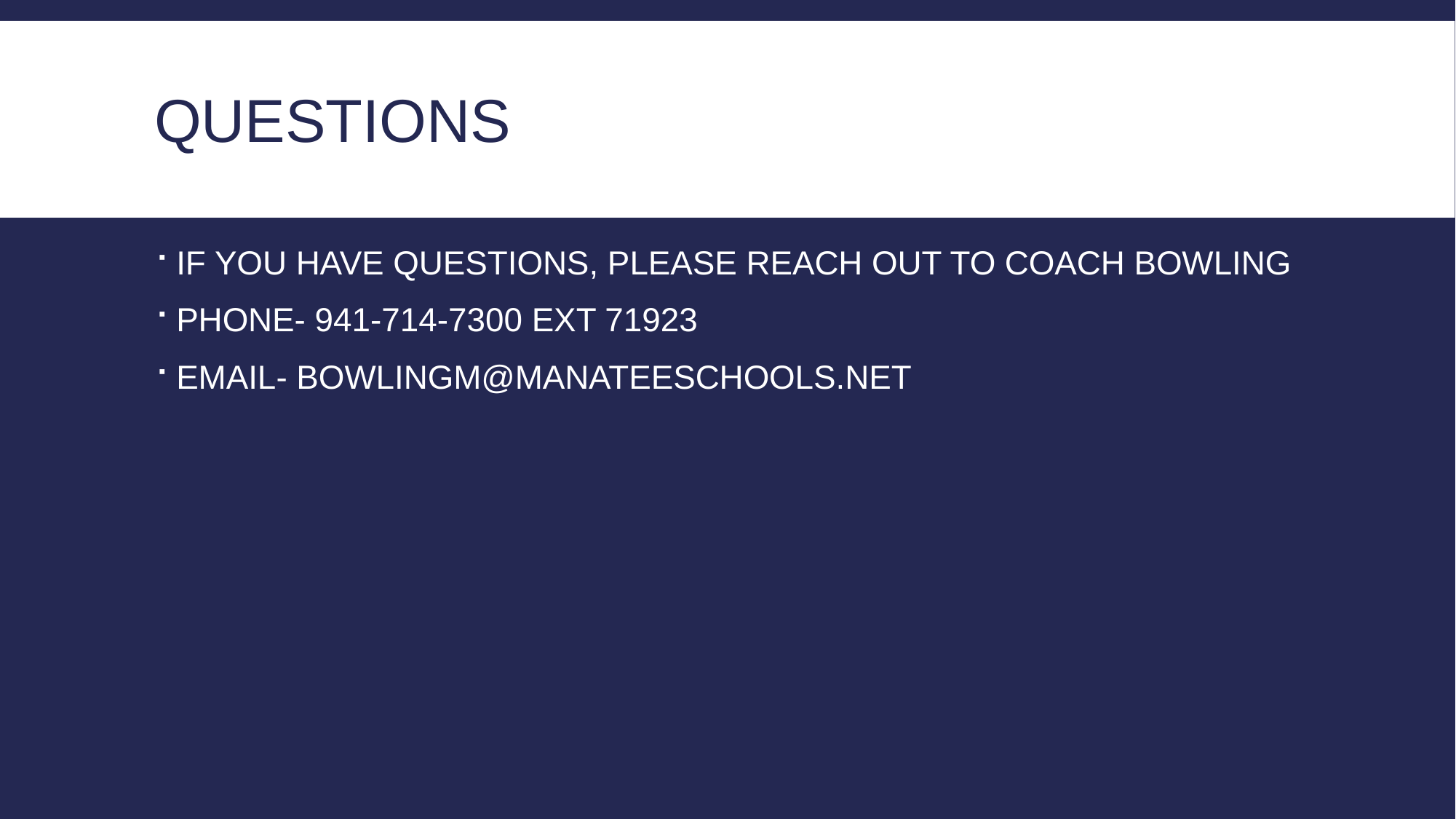

# QUESTIONS
IF YOU HAVE QUESTIONS, PLEASE REACH OUT TO COACH BOWLING
PHONE- 941-714-7300 EXT 71923
EMAIL- BOWLINGM@MANATEESCHOOLS.NET